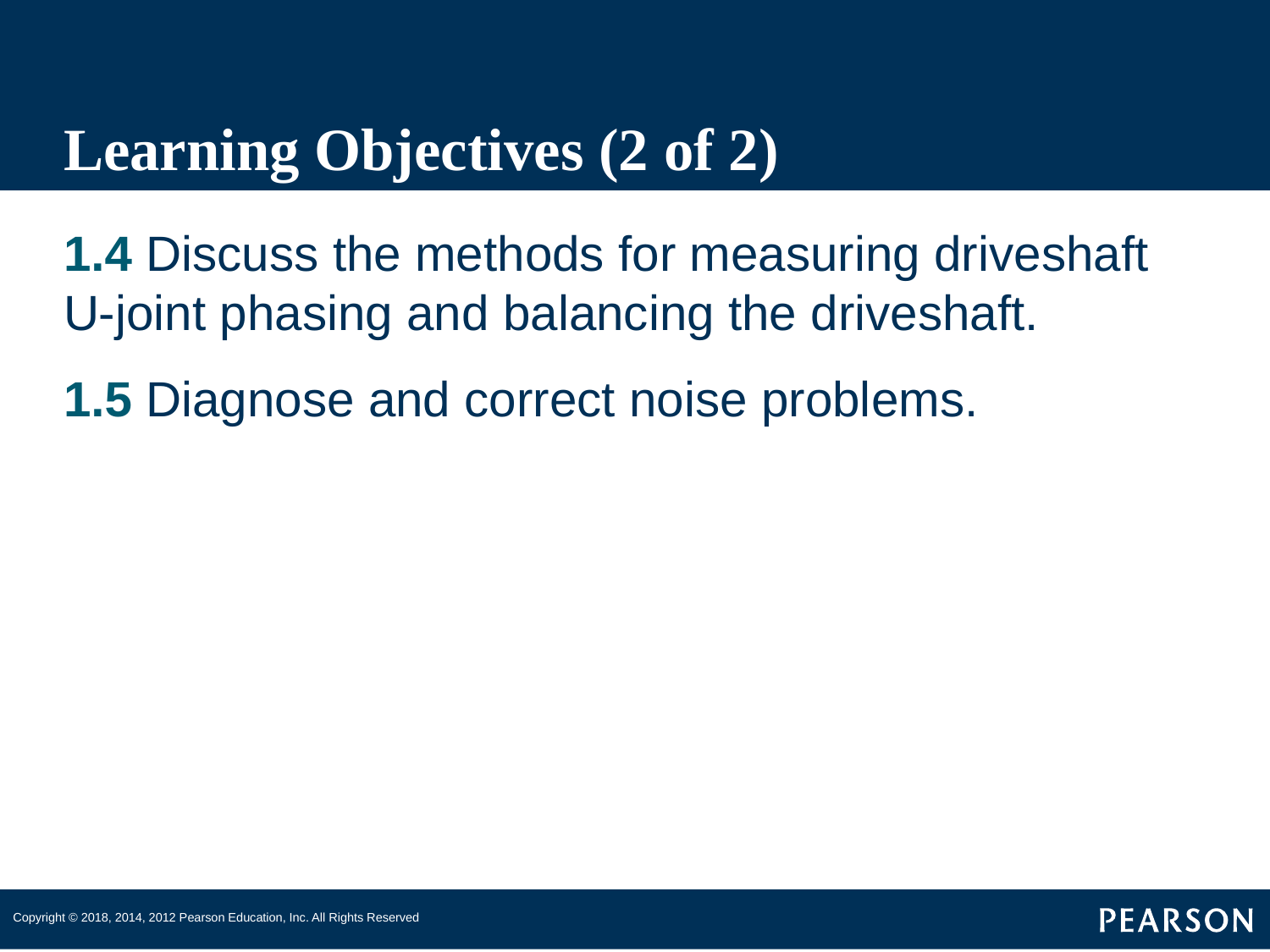

# Learning Objectives (2 of 2)
1.4 Discuss the methods for measuring driveshaft U-joint phasing and balancing the driveshaft.
1.5 Diagnose and correct noise problems.